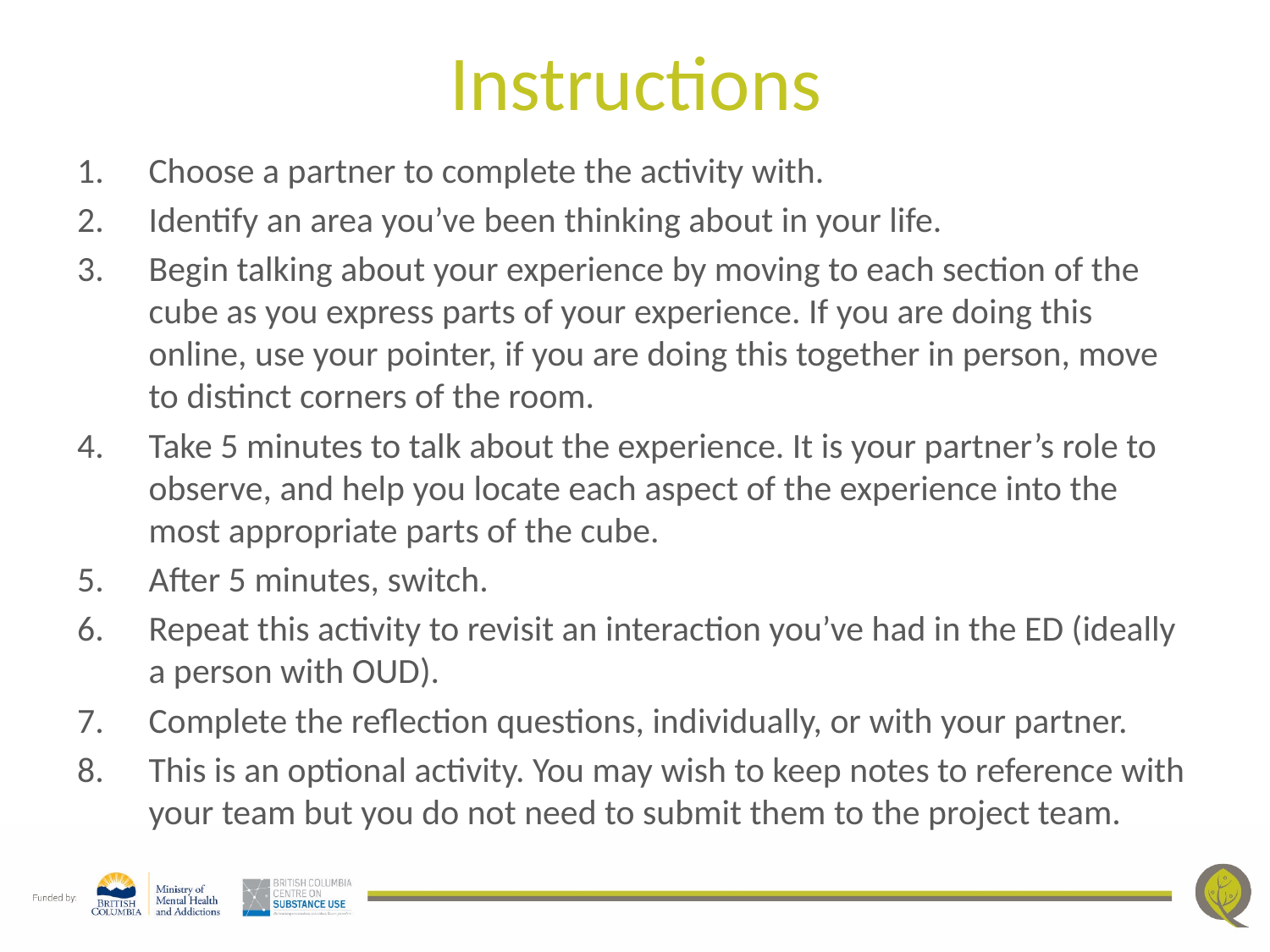

# Instructions
Choose a partner to complete the activity with.
Identify an area you’ve been thinking about in your life.
Begin talking about your experience by moving to each section of the cube as you express parts of your experience. If you are doing this online, use your pointer, if you are doing this together in person, move to distinct corners of the room.
Take 5 minutes to talk about the experience. It is your partner’s role to observe, and help you locate each aspect of the experience into the most appropriate parts of the cube.
After 5 minutes, switch.
Repeat this activity to revisit an interaction you’ve had in the ED (ideally a person with OUD).
Complete the reflection questions, individually, or with your partner.
This is an optional activity. You may wish to keep notes to reference with your team but you do not need to submit them to the project team.